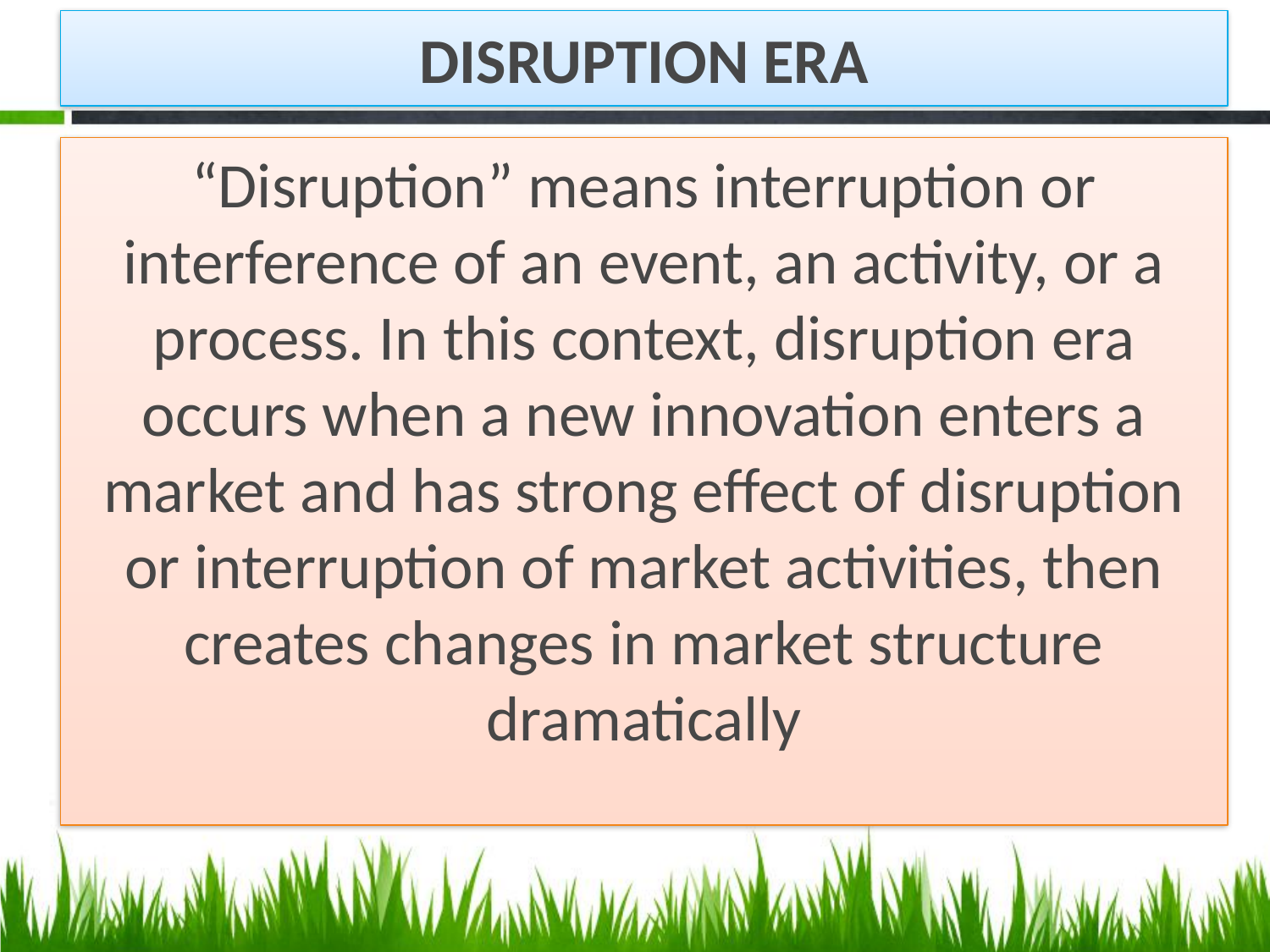

# DISRUPTION ERA
“Disruption” means interruption or interference of an event, an activity, or a process. In this context, disruption era occurs when a new innovation enters a market and has strong effect of disruption or interruption of market activities, then creates changes in market structure dramatically